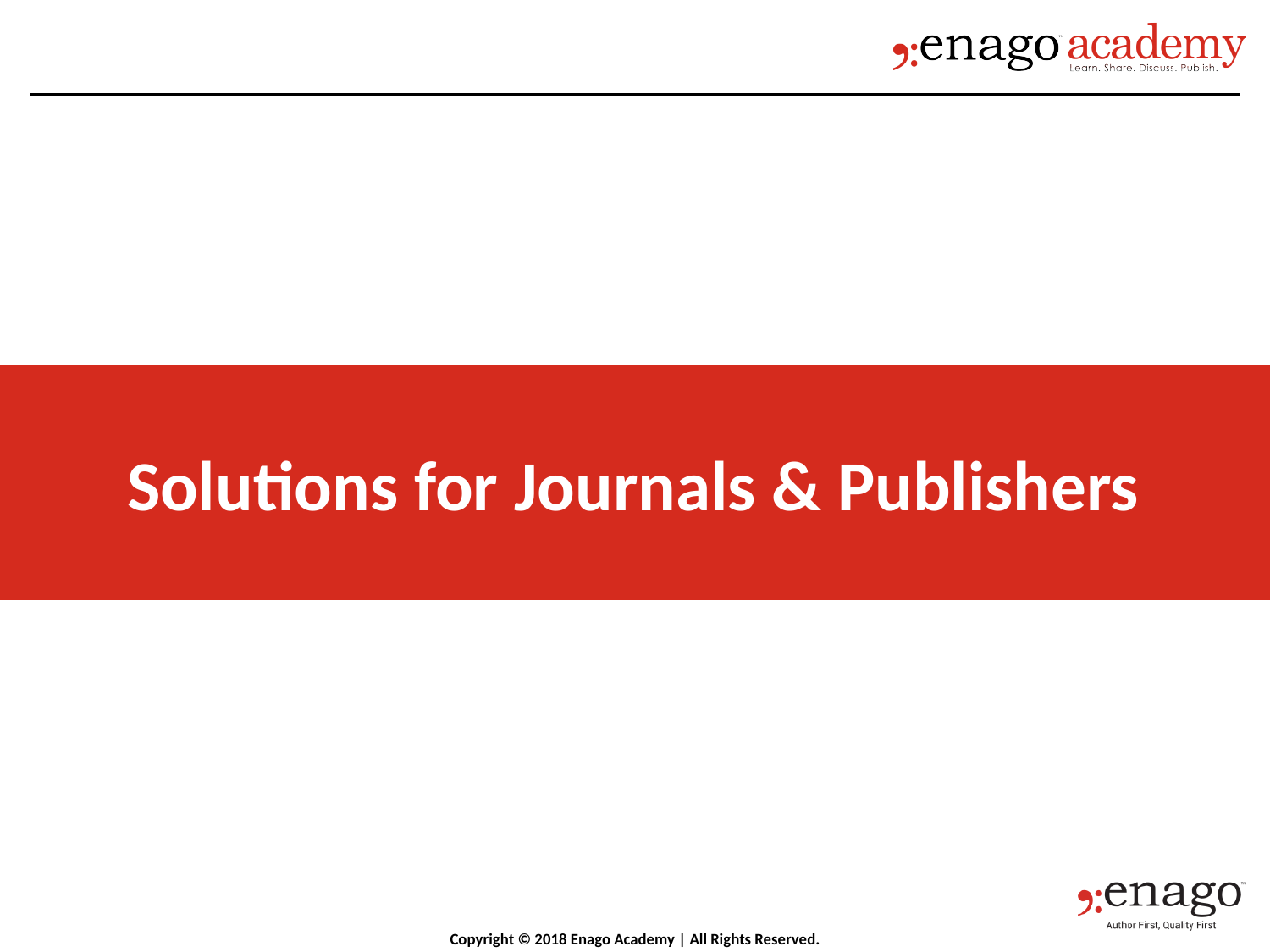

Solutions for Journals & Publishers
Copyright © 2018 Enago Academy | All Rights Reserved.